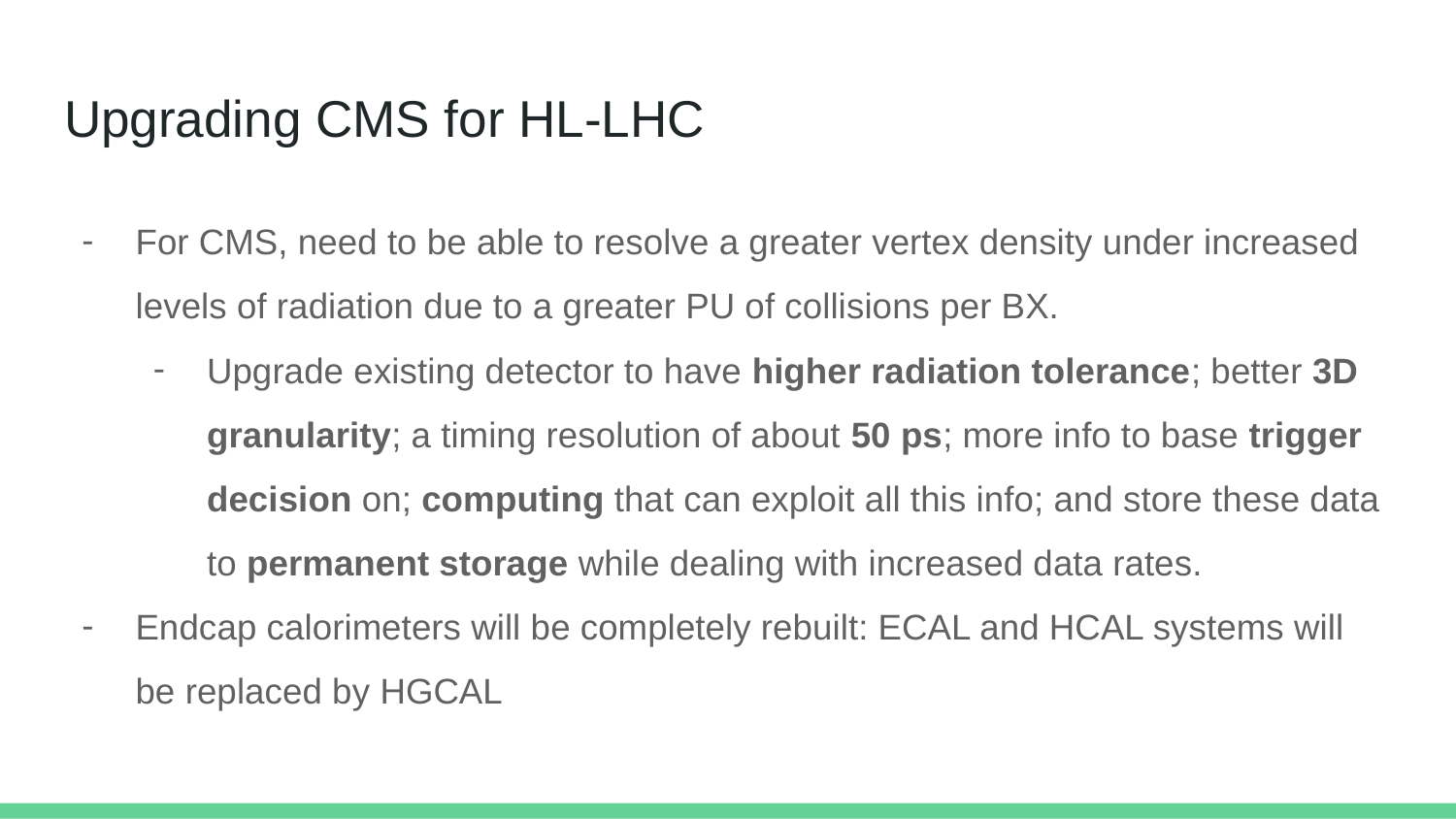

# Upgrading CMS for HL-LHC
For CMS, need to be able to resolve a greater vertex density under increased levels of radiation due to a greater PU of collisions per BX.
Upgrade existing detector to have higher radiation tolerance; better 3D granularity; a timing resolution of about 50 ps; more info to base trigger decision on; computing that can exploit all this info; and store these data to permanent storage while dealing with increased data rates.
Endcap calorimeters will be completely rebuilt: ECAL and HCAL systems will be replaced by HGCAL